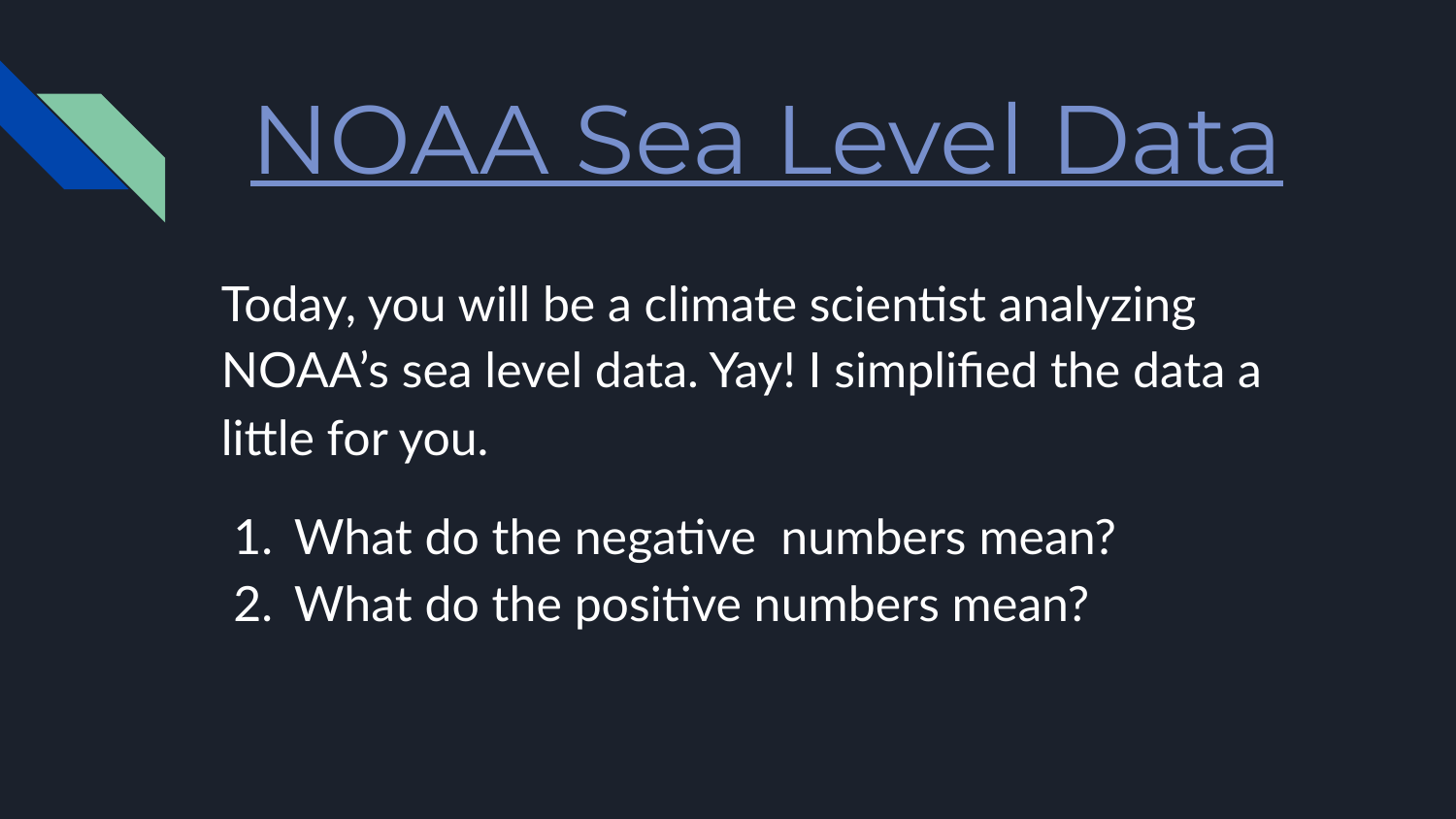

# NOAA Sea Level Data
Today, you will be a climate scientist analyzing NOAA’s sea level data. Yay! I simplified the data a little for you.
What do the negative  numbers mean?
What do the positive numbers mean?